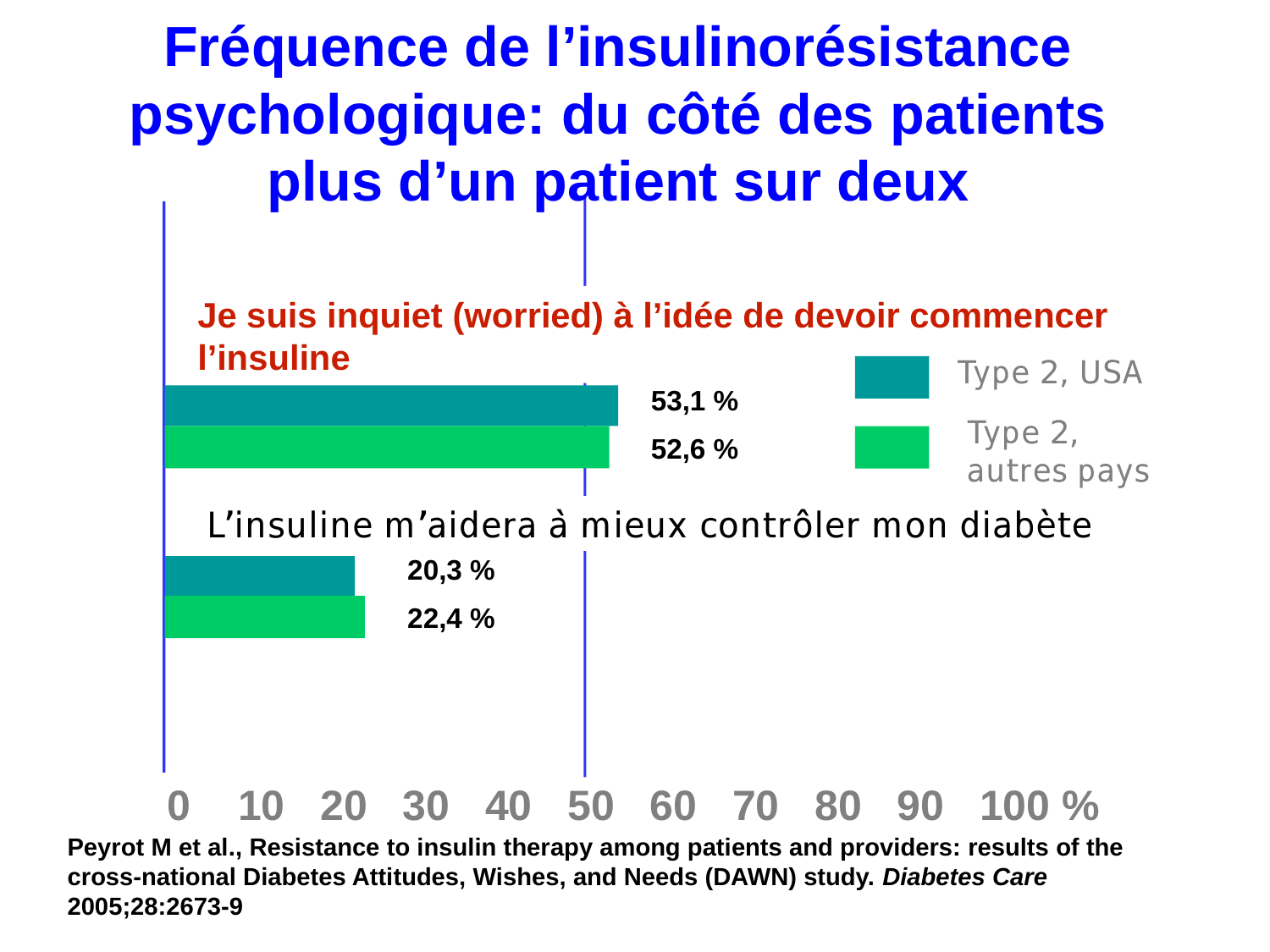

Fréquence de l’insulinorésistance psychologique: du côté des patients
plus d’un patient sur deux

Je suis inquiet (worried) à l’idée de devoir commencer l’insuline
Type 2, USA

53,1 %
52,6 %

Type 2, autres pays

L’insuline m’aidera à mieux contrôler mon diabète
20,3 %
22,4 %

0    10   20   30   40   50   60   70   80   90   100 %
Peyrot M et al., Resistance to insulin therapy among patients and providers: results of the cross-national Diabetes Attitudes, Wishes, and Needs (DAWN) study. Diabetes Care 2005;28:2673-9